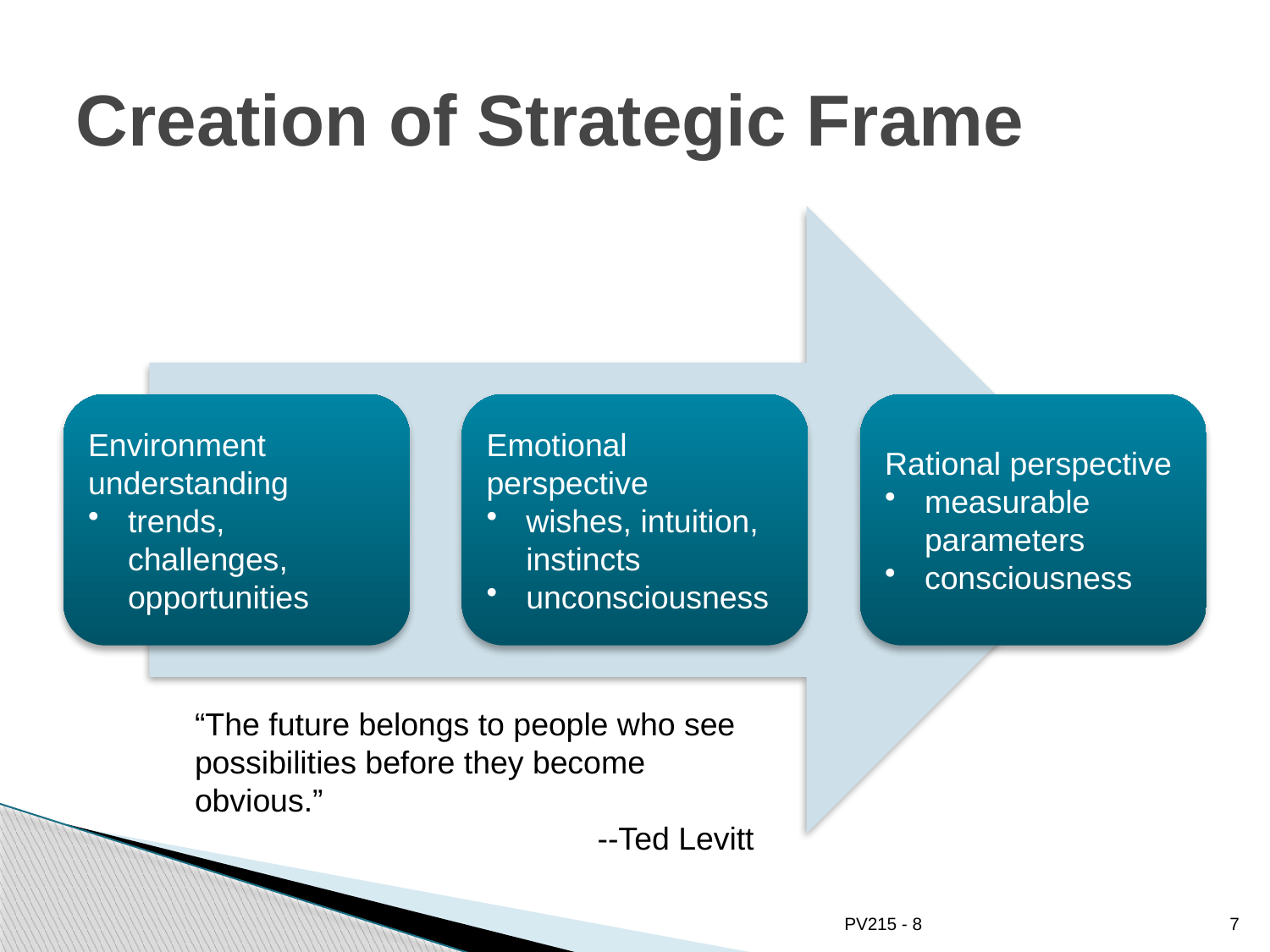

# Creation of Strategic Frame
Emotional perspective
Rational perspective
wishes, intuition, instincts
unconsciousness
consciousness
measurable parameters
Environment understanding
trends, challenges, opportunities
“The future belongs to people who see possibilities before they become obvious.”
--Ted Levitt
PV215 - 8
7